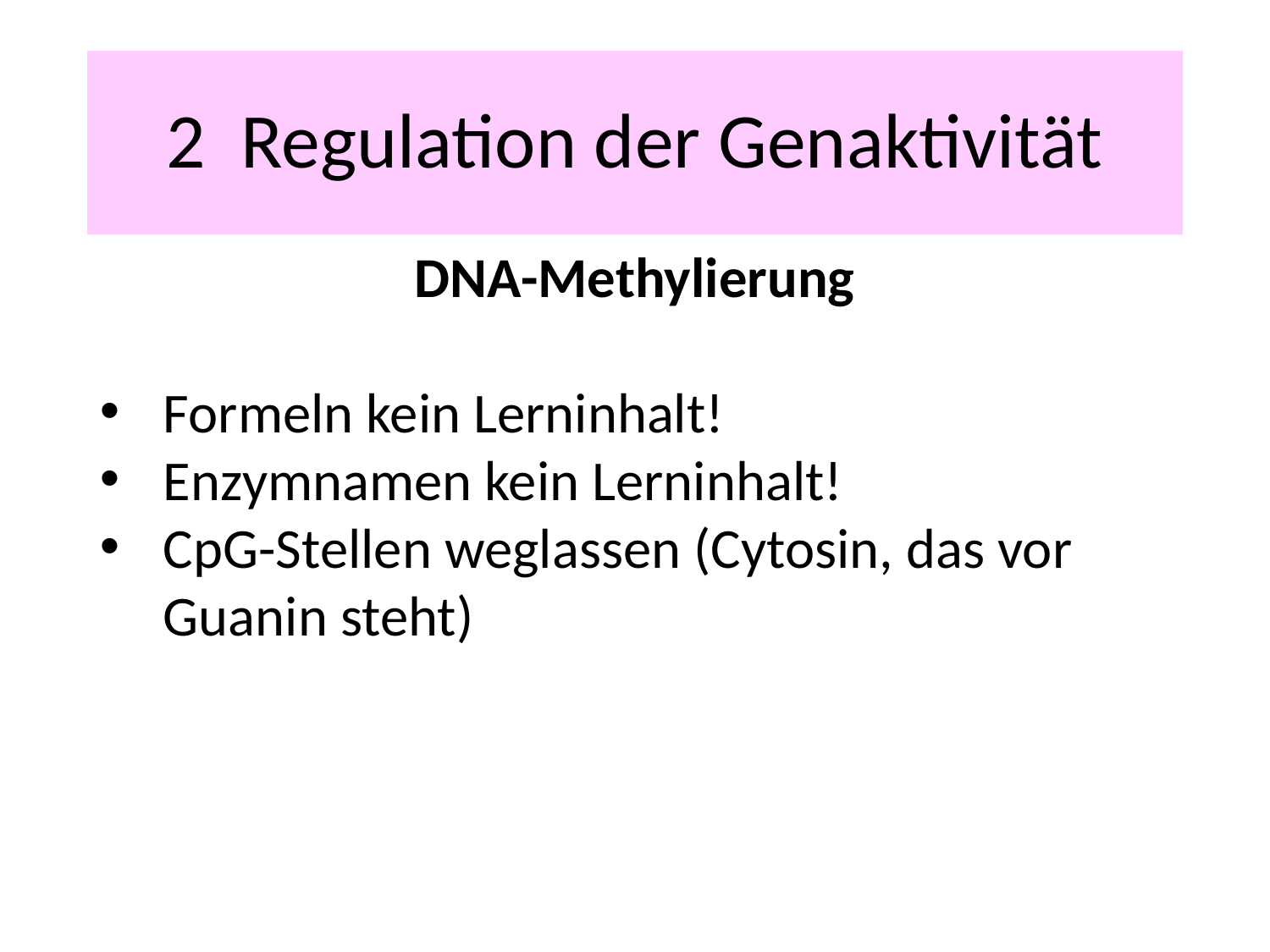

# 2  Regulation der Genaktivität
DNA-Methylierung

Formeln kein Lerninhalt!
Enzymnamen kein Lerninhalt!
CpG-Stellen weglassen (Cytosin, das vor Guanin steht)